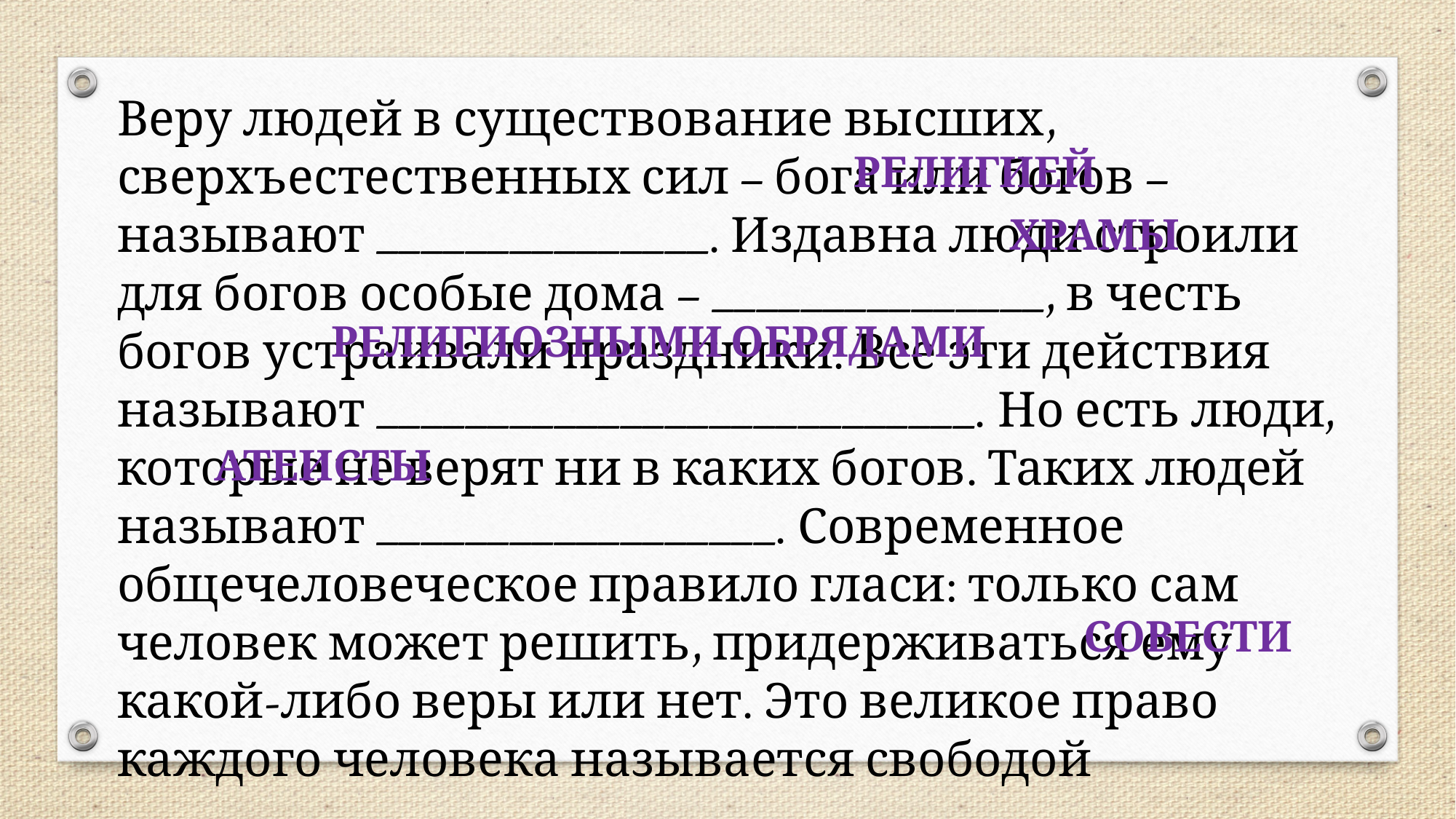

Веру людей в существование высших, сверхъестественных сил – бога или богов – называют _______________. Издавна люди строили для богов особые дома – _______________, в честь богов устраивали праздники. Все эти действия называют ___________________________. Но есть люди, которые не верят ни в каких богов. Таких людей называют __________________. Современное общечеловеческое правило гласи: только сам человек может решить, придерживаться ему какой-либо веры или нет. Это великое право каждого человека называется свободой ____________.
РЕЛИГИЕЙ
ХРАМЫ
РЕЛИГИОЗНЫМИ ОБРЯДАМИ
АТЕИСТЫ
СОВЕСТИ